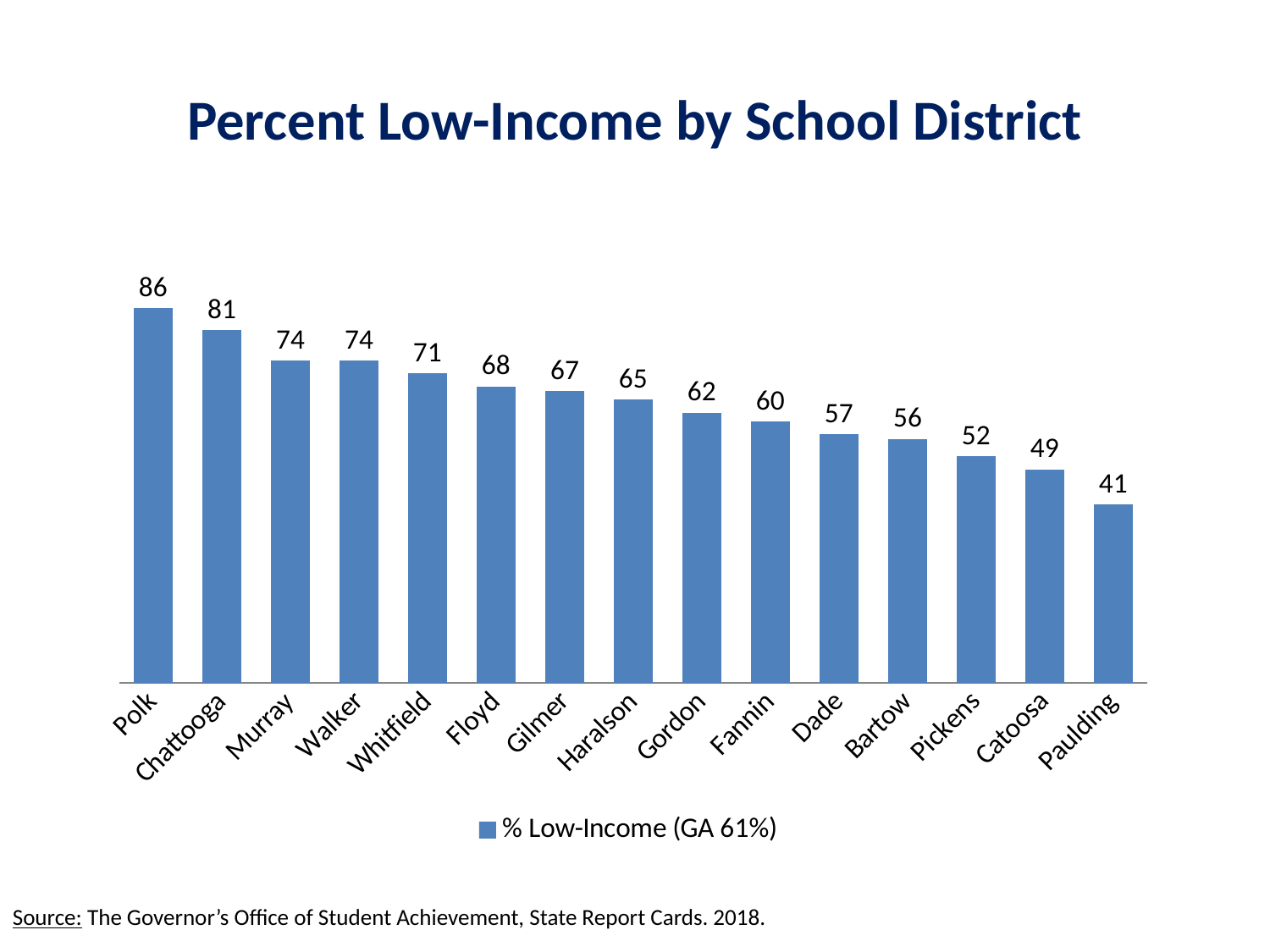

# Percent Low-Income by School District

### Chart

| Category | % Low-Income (GA 61%) |
|---|---|
| Polk | 86.0 |
| Chattooga | 81.0 |
| Murray | 74.0 |
| Walker | 74.0 |
| Whitfield | 71.0 |
| Floyd | 68.0 |
| Gilmer | 67.0 |
| Haralson | 65.0 |
| Gordon | 62.0 |
| Fannin | 60.0 |
| Dade | 57.0 |
| Bartow | 56.0 |
| Pickens | 52.0 |
| Catoosa | 49.0 |
| Paulding | 41.0 |
Source: The Governor’s Office of Student Achievement, State Report Cards. 2018.